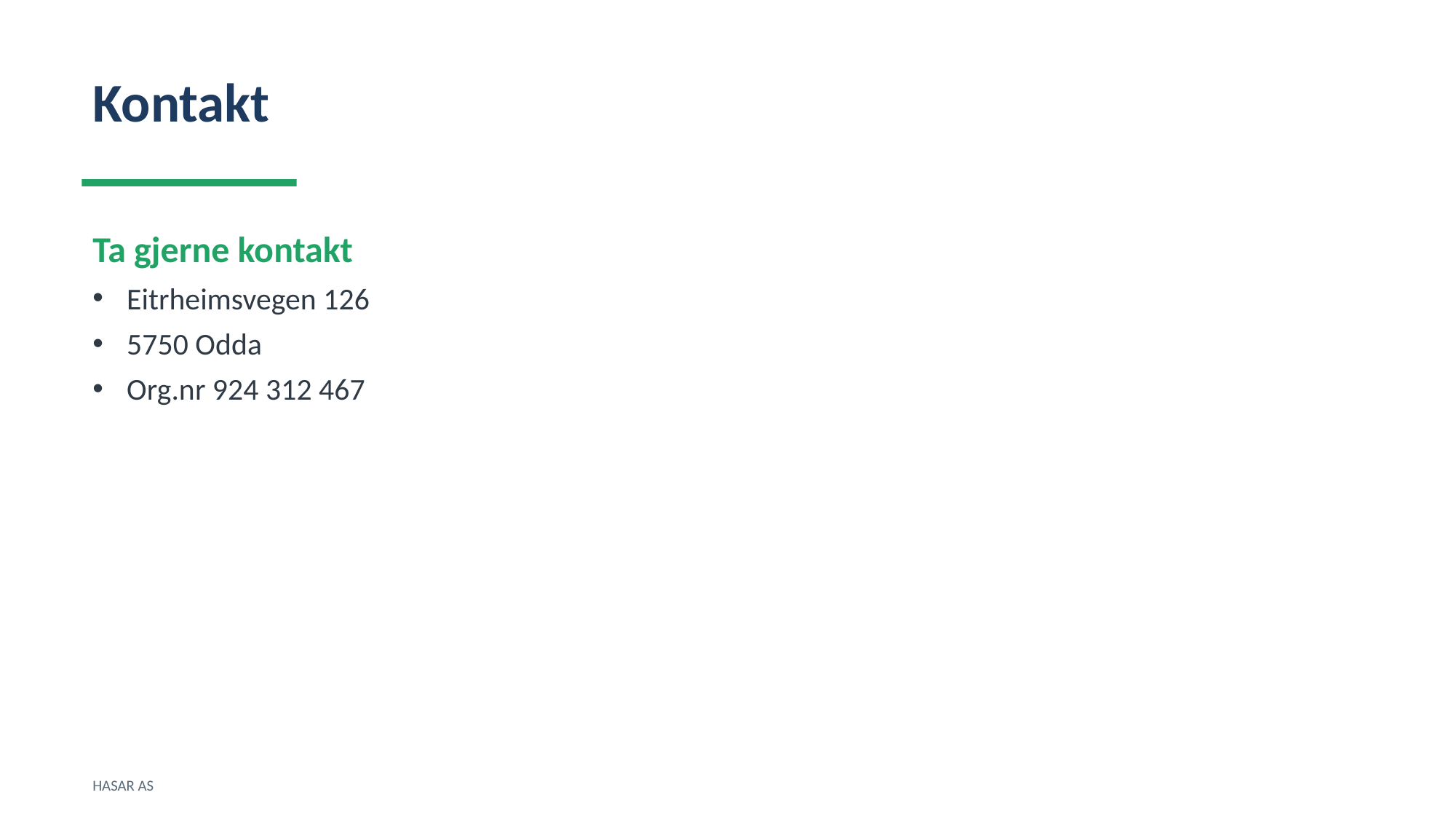

Kontakt

Ta gjerne kontakt
Eitrheimsvegen 126
5750 Odda
Org.nr 924 312 467
HASAR AS